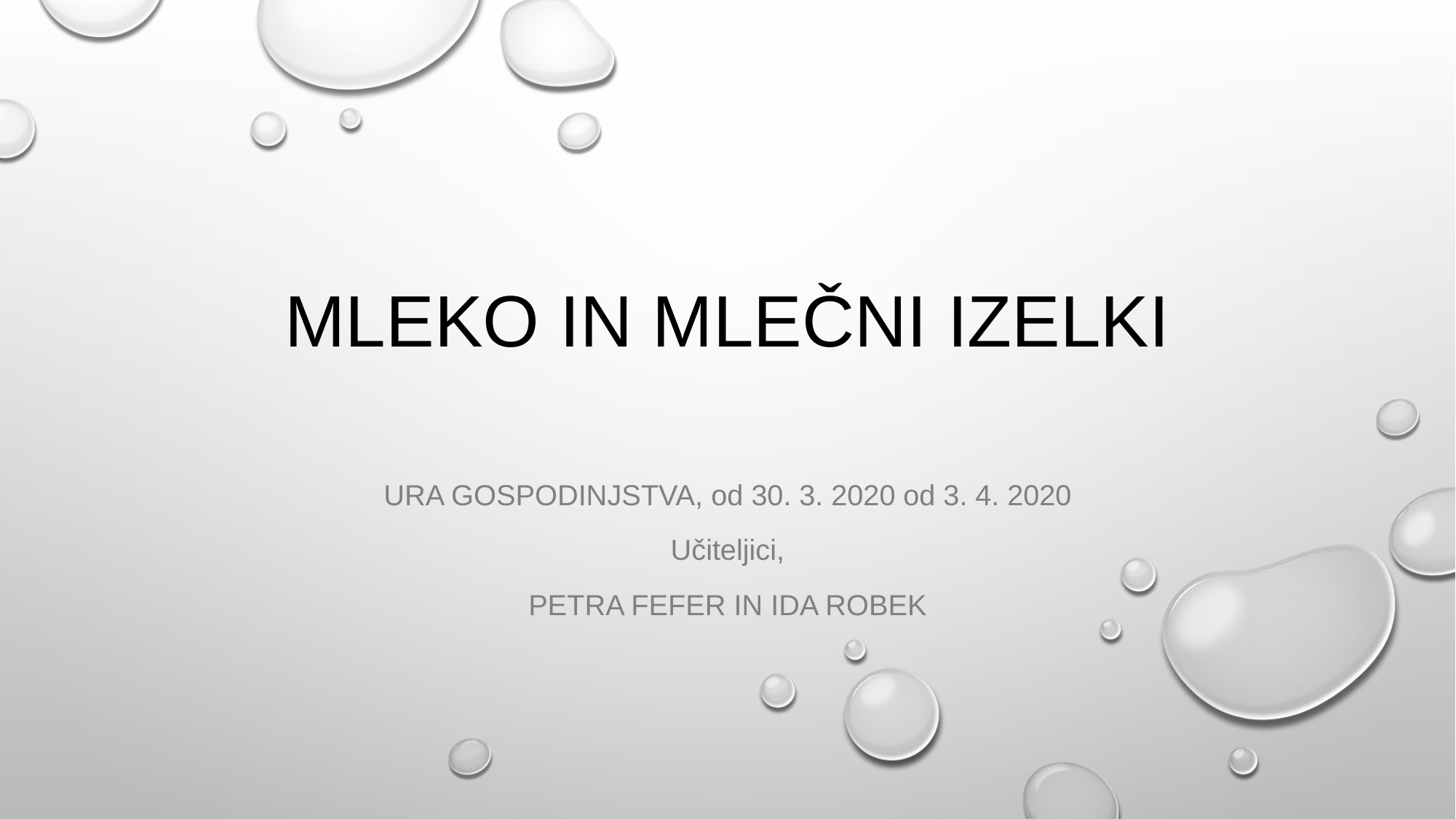

# MLEKO IN MLEČNI IZELKI
Ura gospodinjstva, od 30. 3. 2020 od 3. 4. 2020
Učiteljici,
Petra fefer IN IDA ROBEK